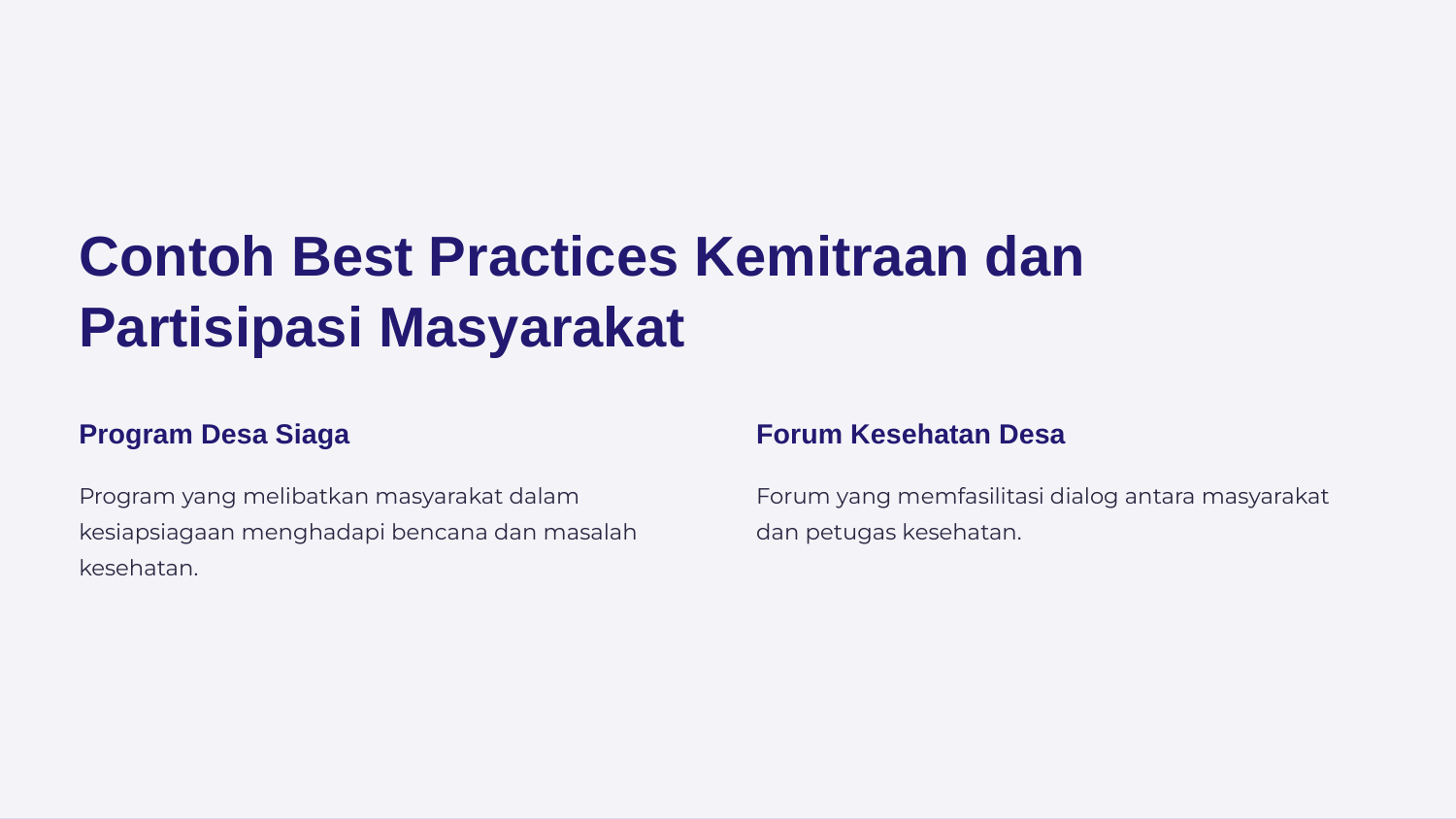

Contoh Best Practices Kemitraan dan Partisipasi Masyarakat
Program Desa Siaga
Forum Kesehatan Desa
Program yang melibatkan masyarakat dalam kesiapsiagaan menghadapi bencana dan masalah kesehatan.
Forum yang memfasilitasi dialog antara masyarakat dan petugas kesehatan.